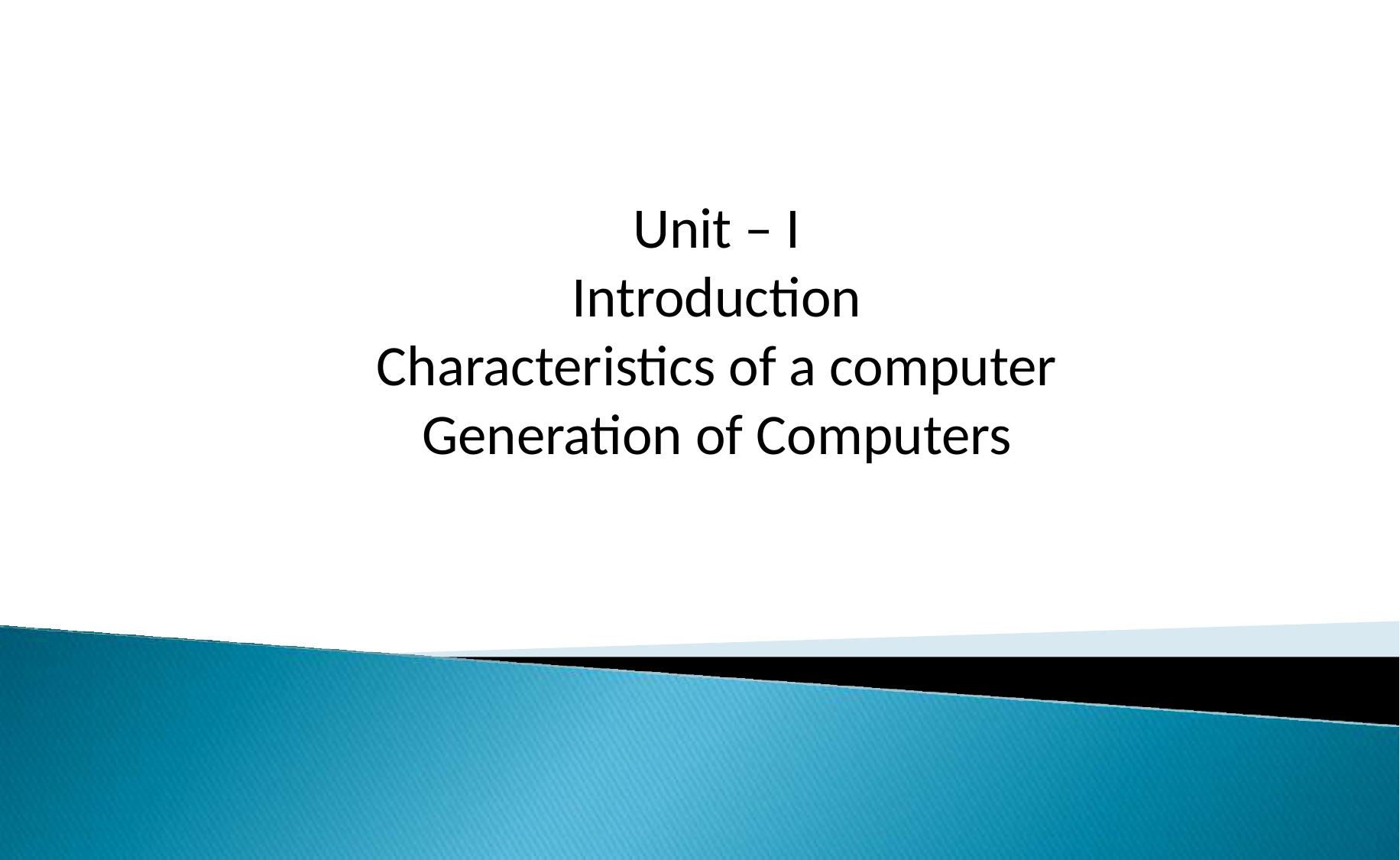

# Unit – I Introduction Characteristics of a computer Generation of Computers